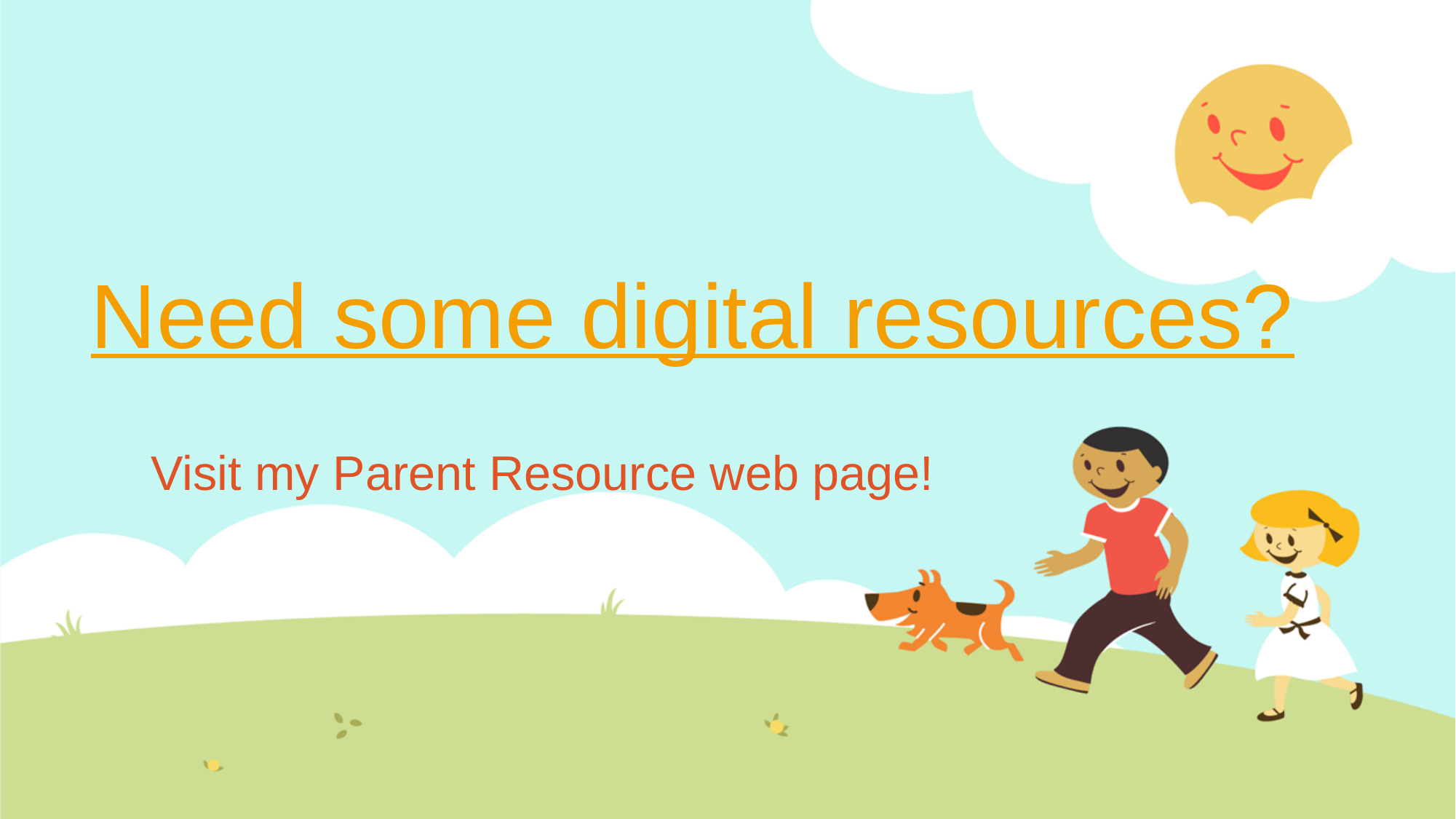

# Need some digital resources?
Visit my Parent Resource web page!